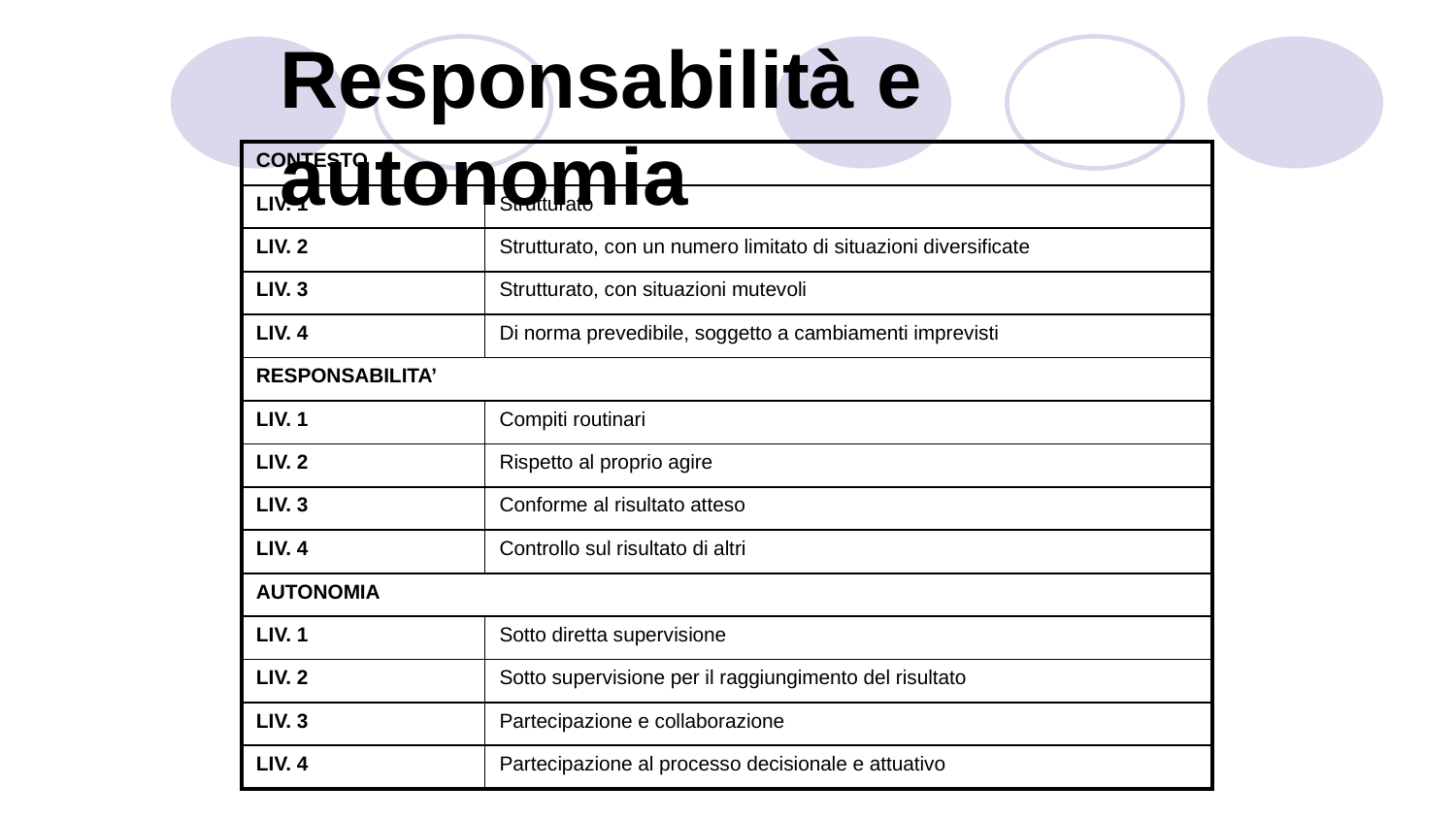

Responsabilità e autonomia

| CONTESTO |  |
| --- | --- |
| LIV. 1 | Strutturato |
| LIV. 2 | Strutturato, con un numero limitato di situazioni diversificate |
| LIV. 3 | Strutturato, con situazioni mutevoli |
| LIV. 4 | Di norma prevedibile, soggetto a cambiamenti imprevisti |
| RESPONSABILITA’ |  |
| LIV. 1 | Compiti routinari |
| LIV. 2 | Rispetto al proprio agire |
| LIV. 3 | Conforme al risultato atteso |
| LIV. 4 | Controllo sul risultato di altri |
| AUTONOMIA |  |
| LIV. 1 | Sotto diretta supervisione |
| LIV. 2 | Sotto supervisione per il raggiungimento del risultato |
| LIV. 3 | Partecipazione e collaborazione |
| LIV. 4 | Partecipazione al processo decisionale e attuativo |